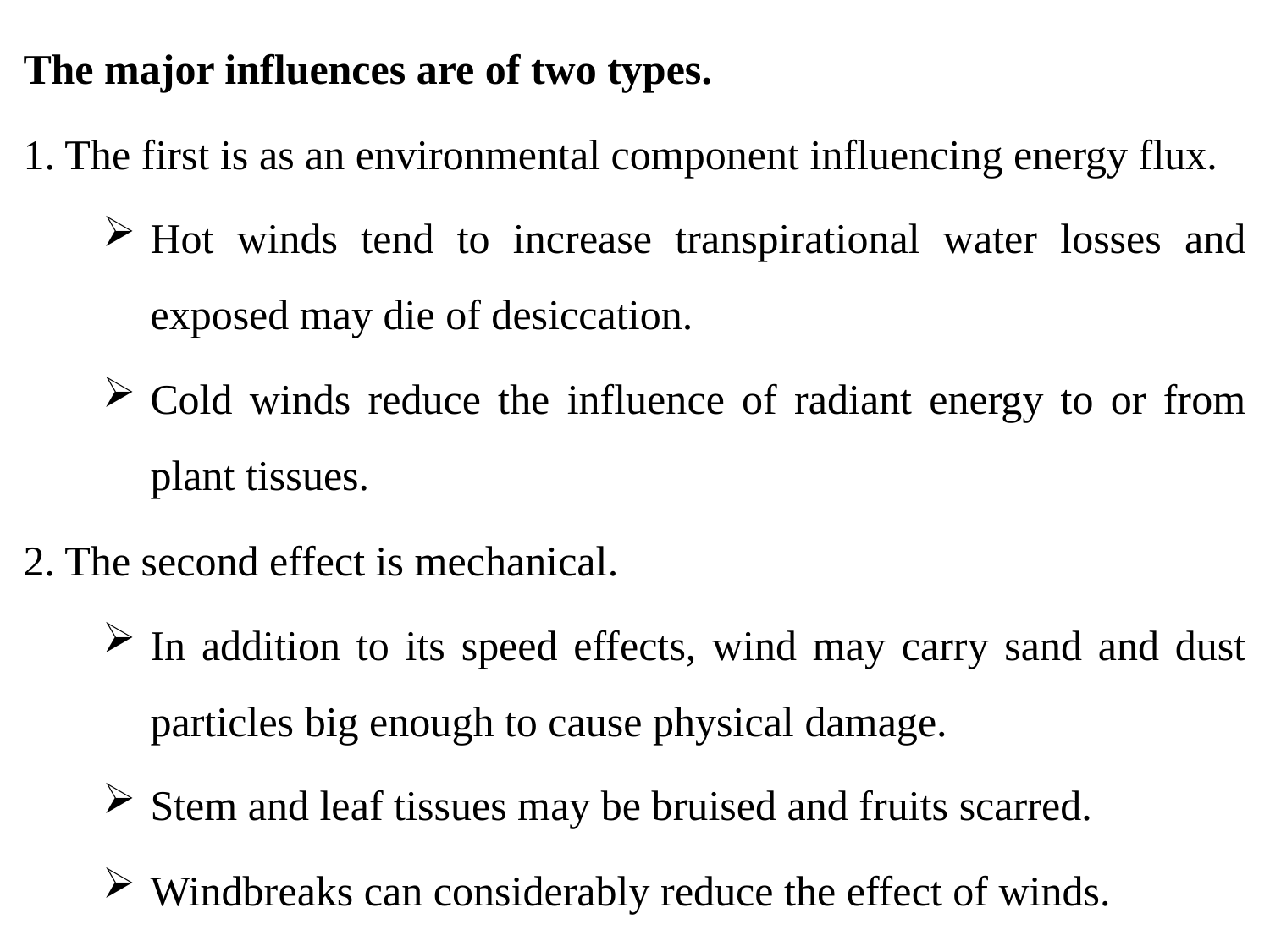

The major influences are of two types.
1. The first is as an environmental component influencing energy flux.
Hot winds tend to increase transpirational water losses and exposed may die of desiccation.
Cold winds reduce the influence of radiant energy to or from plant tissues.
2. The second effect is mechanical.
In addition to its speed effects, wind may carry sand and dust particles big enough to cause physical damage.
Stem and leaf tissues may be bruised and fruits scarred.
Windbreaks can considerably reduce the effect of winds.